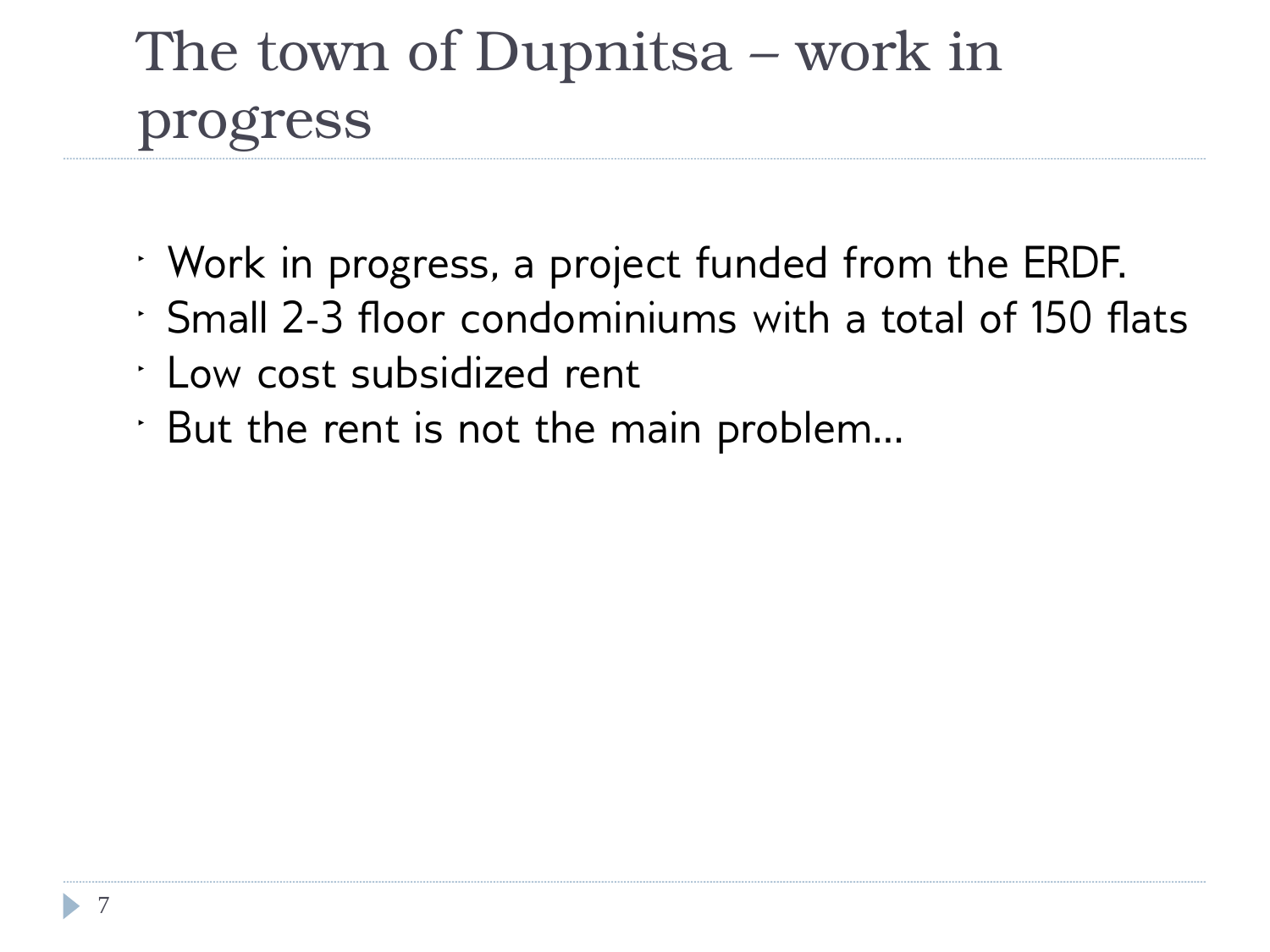

The town of Dupnitsa – work in progress
Work in progress, a project funded from the ERDF.
Small 2-3 floor condominiums with a total of 150 flats
Low cost subsidized rent
But the rent is not the main problem…
7